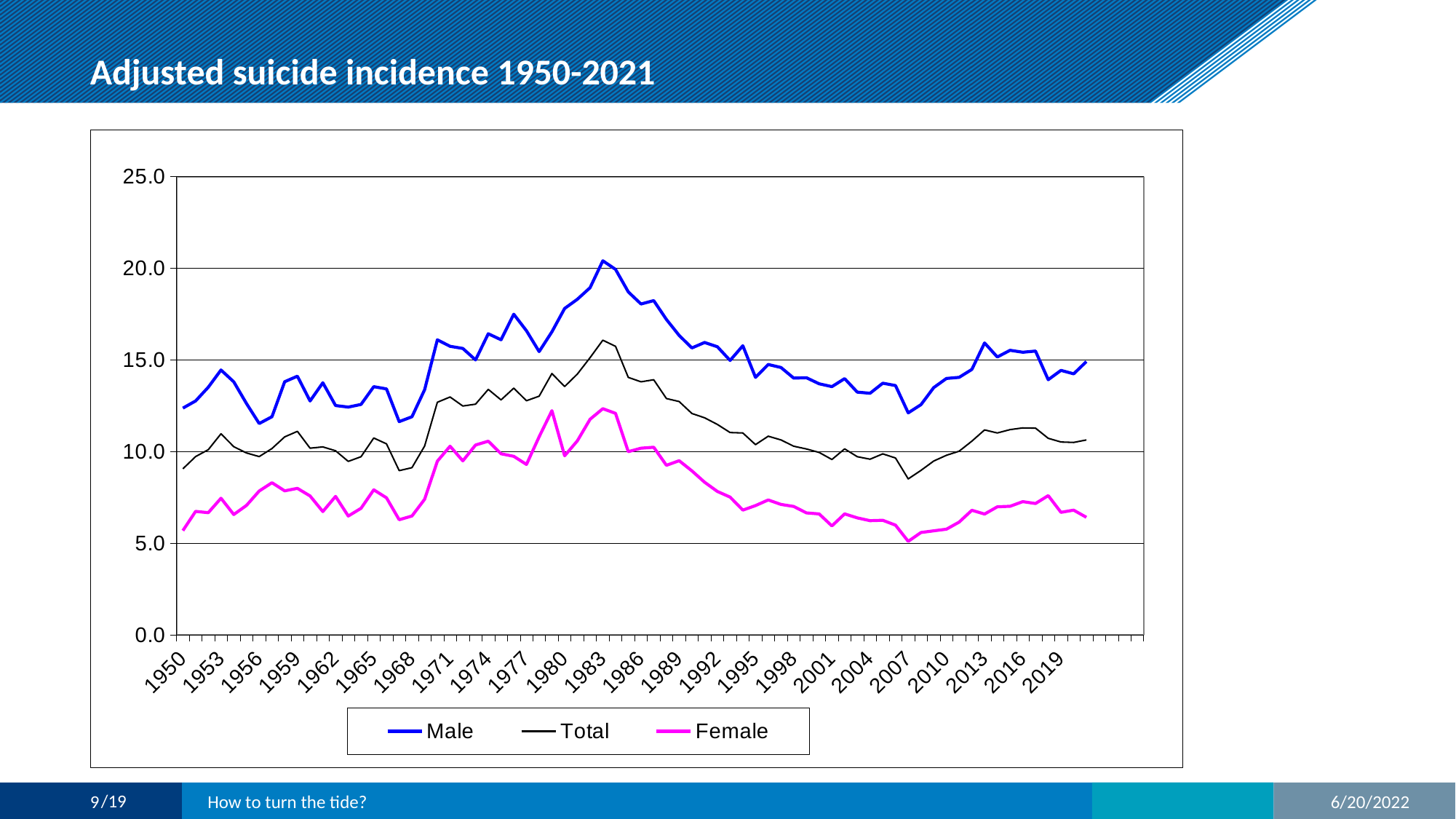

# Adjusted suicide incidence 1950-2021

### Chart

| Category | Male | Total | Female |
|---|---|---|---|
| 1950 | 12.370254888328951 | 9.06069180488689 | 5.692862151290416 |
| 1951 | 12.76224800499781 | 9.729897909288407 | 6.743012919300186 |
| 1952 | 13.510148683891535 | 10.104937114088607 | 6.673161404006016 |
| 1953 | 14.45069555667261 | 10.97290792144161 | 7.458362518071648 |
| 1954 | 13.80653175705408 | 10.271237375617817 | 6.568763874983209 |
| 1955 | 12.621790051810697 | 9.92534241354127 | 7.067693343427769 |
| 1956 | 11.531620915163916 | 9.729225641663675 | 7.853608685701169 |
| 1957 | 11.903235923203473 | 10.168219852493419 | 8.304963091353878 |
| 1958 | 13.811500232248052 | 10.80514047041535 | 7.863271824532731 |
| 1959 | 14.1131191597618 | 11.105640631841895 | 7.997786413504852 |
| 1960 | 12.759803835699723 | 10.187154566257748 | 7.582407878832658 |
| 1961 | 13.755312408143615 | 10.258755300251357 | 6.734138545294338 |
| 1962 | 12.51153093115749 | 10.0451577896117 | 7.559316187849533 |
| 1963 | 12.426305436398462 | 9.46603328969158 | 6.486515608895339 |
| 1964 | 12.572257215055059 | 9.721297893344412 | 6.910796375654591 |
| 1965 | 13.538848563724258 | 10.743901370852033 | 7.91931041296829 |
| 1966 | 13.417040197117135 | 10.423678103701645 | 7.483755366816595 |
| 1967 | 11.636654922502347 | 8.964078081079291 | 6.284855611200699 |
| 1968 | 11.900331130096143 | 9.125325234632934 | 6.490328249722087 |
| 1969 | 13.375716262941957 | 10.307141170590116 | 7.403236689045942 |
| 1970 | 16.095097335775634 | 12.688676062940969 | 9.479444057215035 |
| 1971 | 15.74131892945753 | 12.976715602285783 | 10.295113437387764 |
| 1972 | 15.625706476139626 | 12.48543044310267 | 9.494917678779226 |
| 1973 | 14.999922142668954 | 12.587059514377701 | 10.361375213521374 |
| 1974 | 16.425865731143357 | 13.391346989845704 | 10.569619757591774 |
| 1975 | 16.098478087849855 | 12.818394453939666 | 9.88228257055516 |
| 1976 | 17.492438560008154 | 13.45746372499225 | 9.742787219731627 |
| 1977 | 16.58689297959511 | 12.773803463498538 | 9.300695107927949 |
| 1978 | 15.452622632981715 | 13.021812571825144 | 10.812129706220611 |
| 1979 | 16.53156862751263 | 14.257951345046788 | 12.233336216628816 |
| 1980 | 17.805573543486823 | 13.547059164633726 | 9.77229483253239 |
| 1981 | 18.30633032509369 | 14.22978925005224 | 10.588376145737488 |
| 1982 | 18.935809302048842 | 15.123512486670075 | 11.763844178526702 |
| 1983 | 20.402093180820284 | 16.07402942749643 | 12.340104002151213 |
| 1984 | 19.935447600603652 | 15.738670198845801 | 12.084449963791469 |
| 1985 | 18.708742656072193 | 14.048145937811508 | 9.995400706995703 |
| 1986 | 18.04788929137624 | 13.806392205561352 | 10.18779507133346 |
| 1987 | 18.234460348945863 | 13.919249494488575 | 10.240027177831106 |
| 1988 | 17.20469484944113 | 12.893671888797252 | 9.25255666897588 |
| 1989 | 16.33348605621961 | 12.730683331498872 | 9.503058033533232 |
| 1990 | 15.652252659718407 | 12.078542758006133 | 8.949095114321196 |
| 1991 | 15.949885656998264 | 11.84494111670296 | 8.329481531218374 |
| 1992 | 15.718358445169248 | 11.484273992820658 | 7.82957507450141 |
| 1993 | 14.971324730984222 | 11.041787427499502 | 7.519585597457292 |
| 1994 | 15.7720979176618 | 11.017820420077664 | 6.812597937310383 |
| 1995 | 14.047554646819382 | 10.382517621109695 | 7.059715807372909 |
| 1996 | 14.750295992873426 | 10.841761819686091 | 7.365813039559028 |
| 1997 | 14.587013095491056 | 10.637499626445303 | 7.121004249895983 |
| 1998 | 14.008748387267778 | 10.296649317163526 | 7.012906092742249 |
| 1999 | 14.029848306244082 | 10.144329064175443 | 6.657274769933257 |
| 2000 | 13.69924970719878 | 9.953524228360651 | 6.603074227056511 |
| 2001 | 13.543135647134626 | 9.569763775027033 | 5.9494289412257615 |
| 2002 | 13.97942033230884 | 10.1496400638726 | 6.603639464728332 |
| 2003 | 13.24166552580926 | 9.722165367330295 | 6.386258905125307 |
| 2004 | 13.182483013328337 | 9.585368175298846 | 6.234316960214027 |
| 2005 | 13.731477732785066 | 9.876969865305224 | 6.254387740984025 |
| 2006 | 13.600031140428431 | 9.65059559238693 | 5.989749548994587 |
| 2007 | 12.113746799286584 | 8.512347721786108 | 5.107263756559267 |
| 2008 | 12.56103677442206 | 8.97789399813552 | 5.590799026673783 |
| 2009 | 13.488112424277595 | 9.484859241182777 | 5.680253096662797 |
| 2010 | 13.988639278477102 | 9.798759504655276 | 5.769325620849043 |
| 2011 | 14.049759709088868 | 10.022298850178771 | 6.157854589704576 |
| 2012 | 14.481515879632298 | 10.571409429442207 | 6.802986879156566 |
| 2013 | 15.925638201591484 | 11.18295620359194 | 6.595983809725522 |
| 2014 | 15.158565868459874 | 11.017193779780905 | 6.9930804764396255 |
| 2015 | 15.523426693327844 | 11.20034714410352 | 7.021207341097249 |
| 2016 | 15.418422274913814 | 11.292878898492868 | 7.27367094688019 |
| 2017 | 15.481599347407576 | 11.28186302010363 | 7.1719891883945515 |
| 2018 | 13.920682438887647 | 10.72727262531874 | 7.603236519823297 |
| 2019 | 14.429468651387786 | 10.525545944152313 | 6.690287052517433 |
| 2020 | 14.243716144813364 | 10.501241514872993 | 6.811062268142198 |
| 2021 | 14.908129086208818 | 10.637801734608306 | 6.4172006464078075 |
|  | None | None | None |
|  | None | None | None |
|  | None | None | None |
|  | None | None | None |
9
How to turn the tide?
6/20/2022
/19